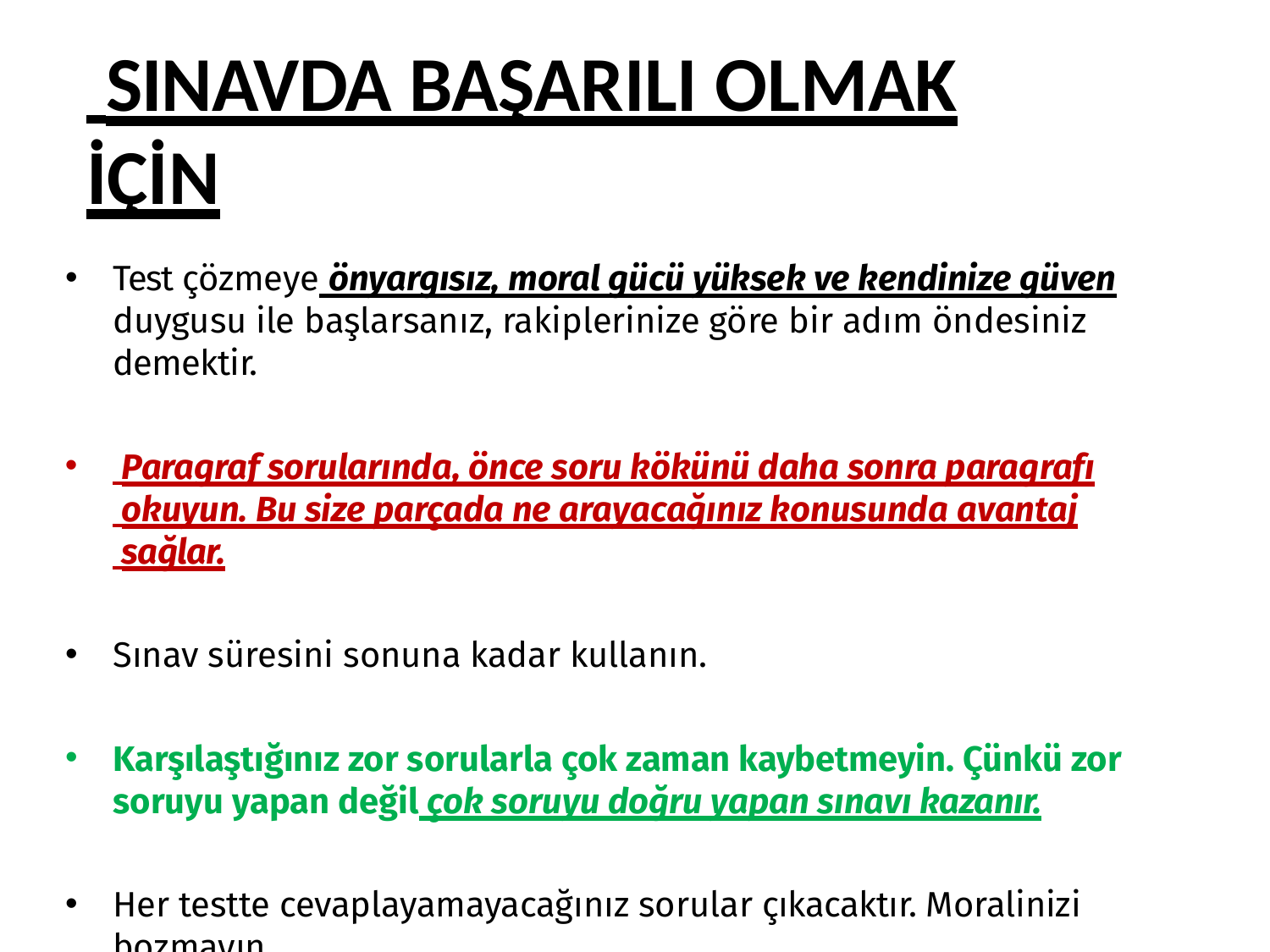

# SINAVDA BAŞARILI OLMAK İÇİN
Test çözmeye önyargısız, moral gücü yüksek ve kendinize güven
duygusu ile başlarsanız, rakiplerinize göre bir adım öndesiniz demektir.

 Paragraf sorularında, önce soru kökünü daha sonra paragrafı
 okuyun. Bu size parçada ne arayacağınız konusunda avantaj
 sağlar.

Sınav süresini sonuna kadar kullanın.

Karşılaştığınız zor sorularla çok zaman kaybetmeyin. Çünkü zor  soruyu yapan değil çok soruyu doğru yapan sınavı kazanır.

Her testte cevaplayamayacağınız sorular çıkacaktır. Moralinizi  bozmayın.